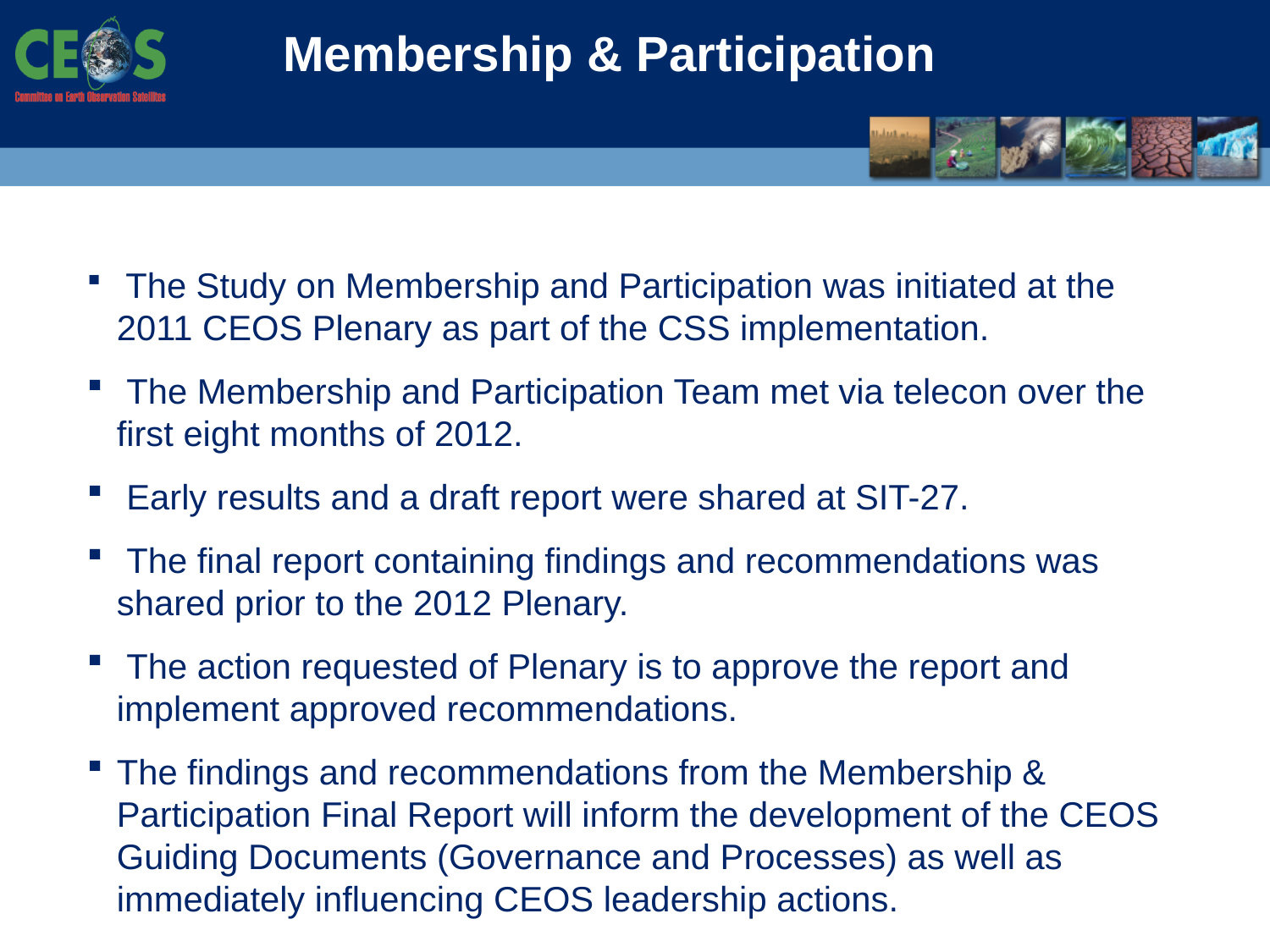

Membership & Participation
 The Study on Membership and Participation was initiated at the 2011 CEOS Plenary as part of the CSS implementation.
 The Membership and Participation Team met via telecon over the first eight months of 2012.
 Early results and a draft report were shared at SIT-27.
 The final report containing findings and recommendations was shared prior to the 2012 Plenary.
 The action requested of Plenary is to approve the report and implement approved recommendations.
The findings and recommendations from the Membership & Participation Final Report will inform the development of the CEOS Guiding Documents (Governance and Processes) as well as immediately influencing CEOS leadership actions.